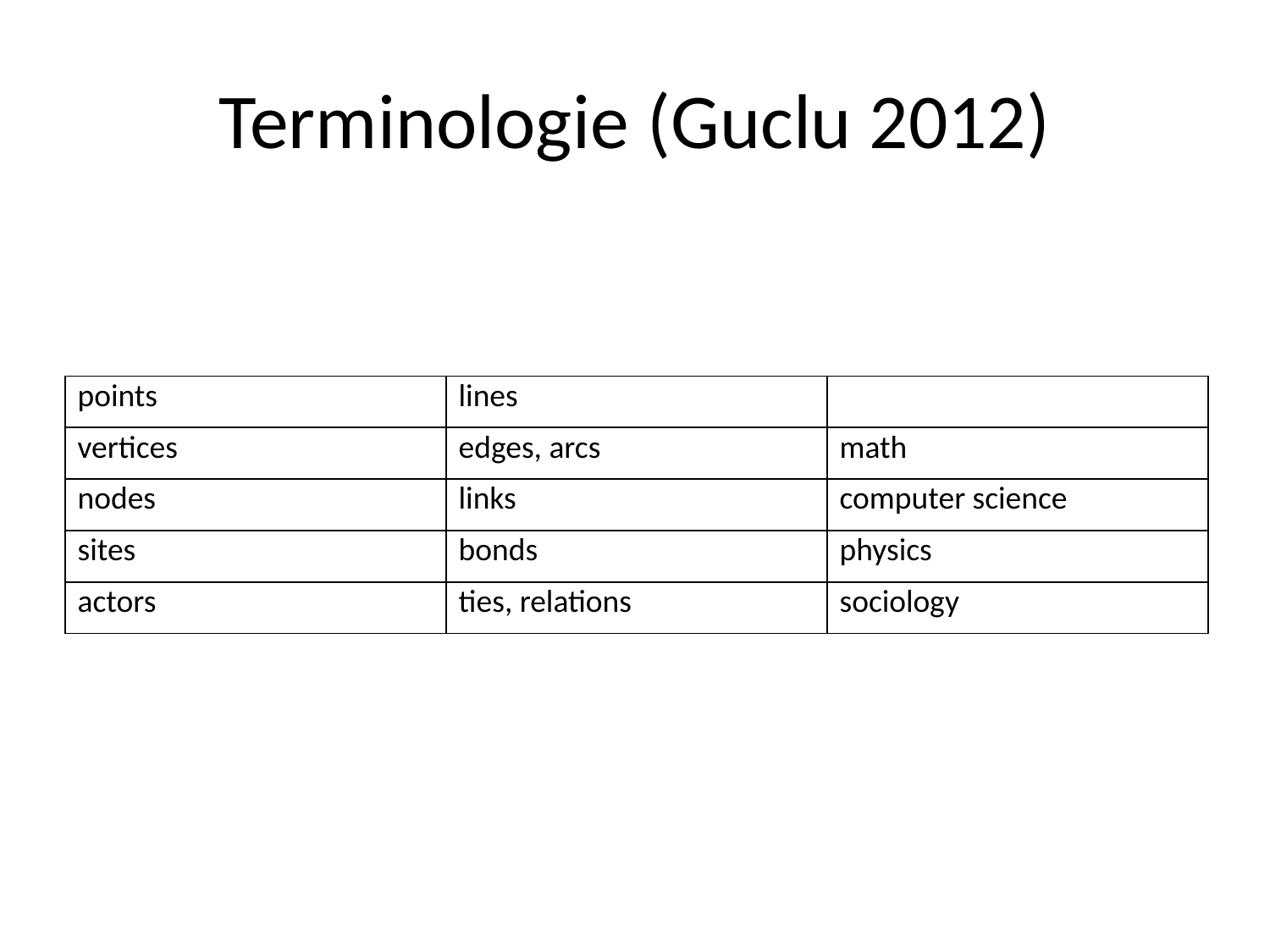

# Terminologie (Guclu 2012)
| points | lines |  |
| --- | --- | --- |
| vertices | edges, arcs | math |
| nodes | links | computer science |
| sites | bonds | physics |
| actors | ties, relations | sociology |